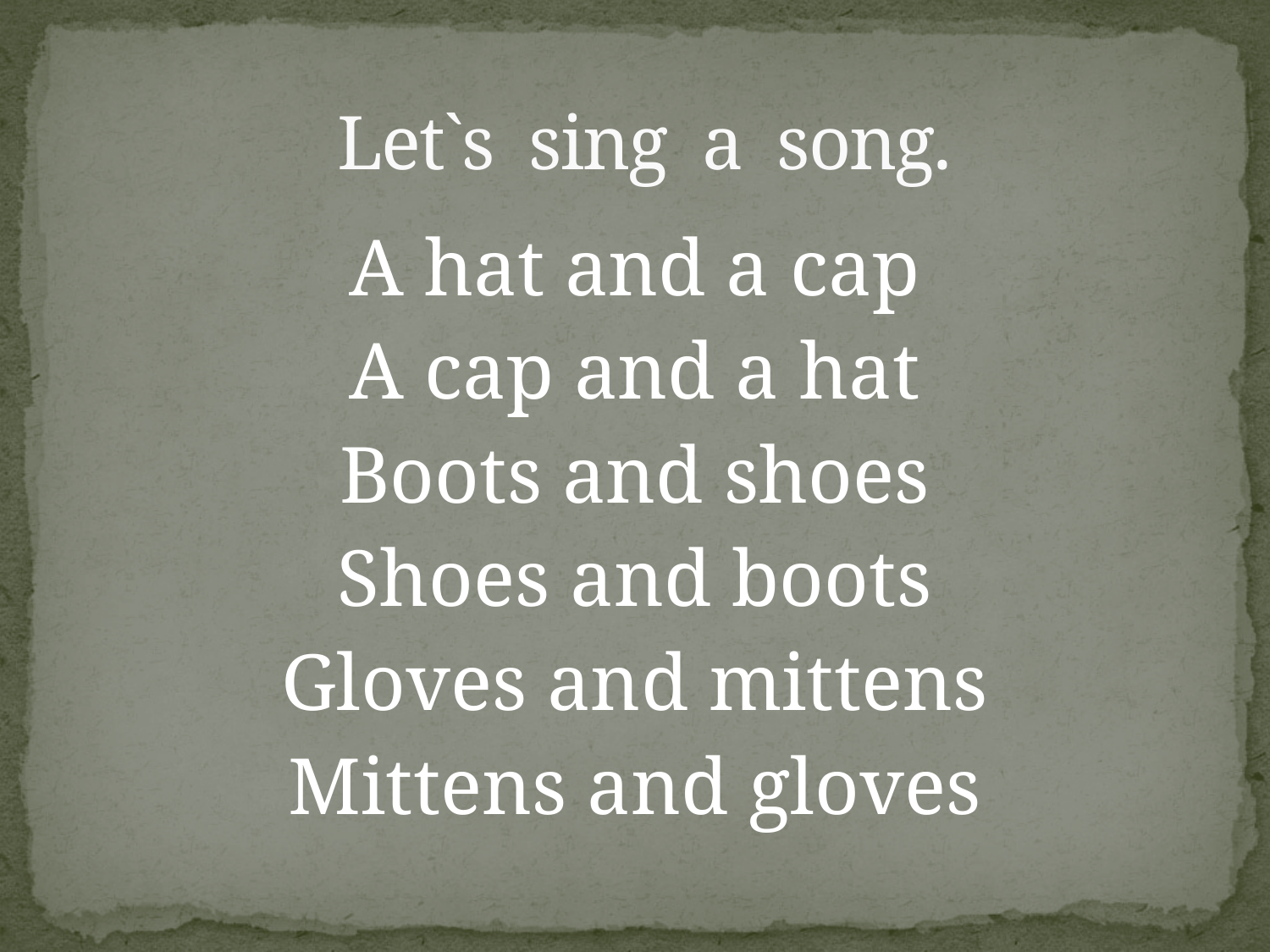

# Let`s  sing  a  song.
A hat and a cap
A cap and a hat
Boots and shoes
Shoes and boots
Gloves and mittens
Mittens and gloves